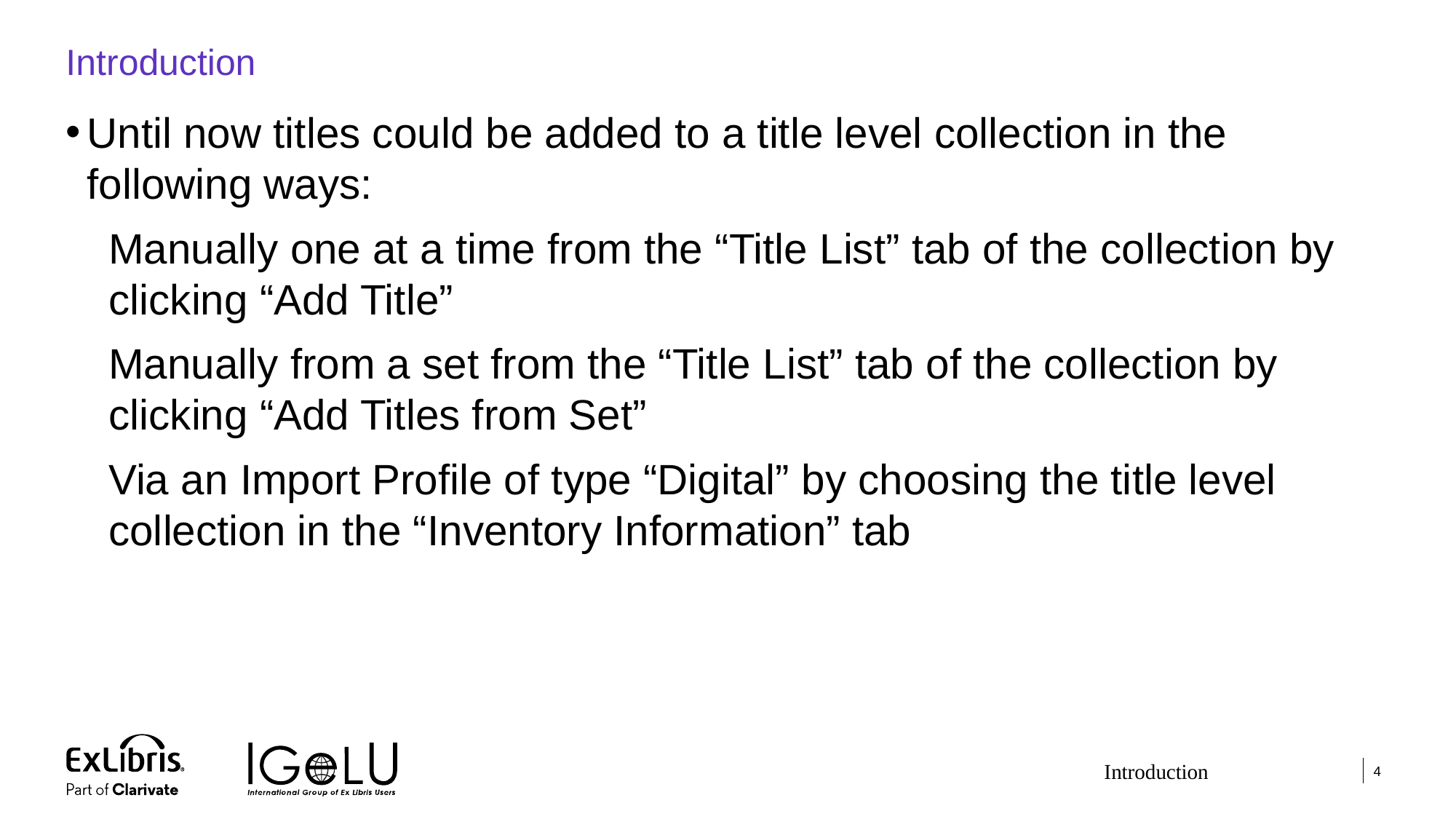

# Introduction
Until now titles could be added to a title level collection in the following ways:
Manually one at a time from the “Title List” tab of the collection by clicking “Add Title”
Manually from a set from the “Title List” tab of the collection by clicking “Add Titles from Set”
Via an Import Profile of type “Digital” by choosing the title level collection in the “Inventory Information” tab
Introduction
4